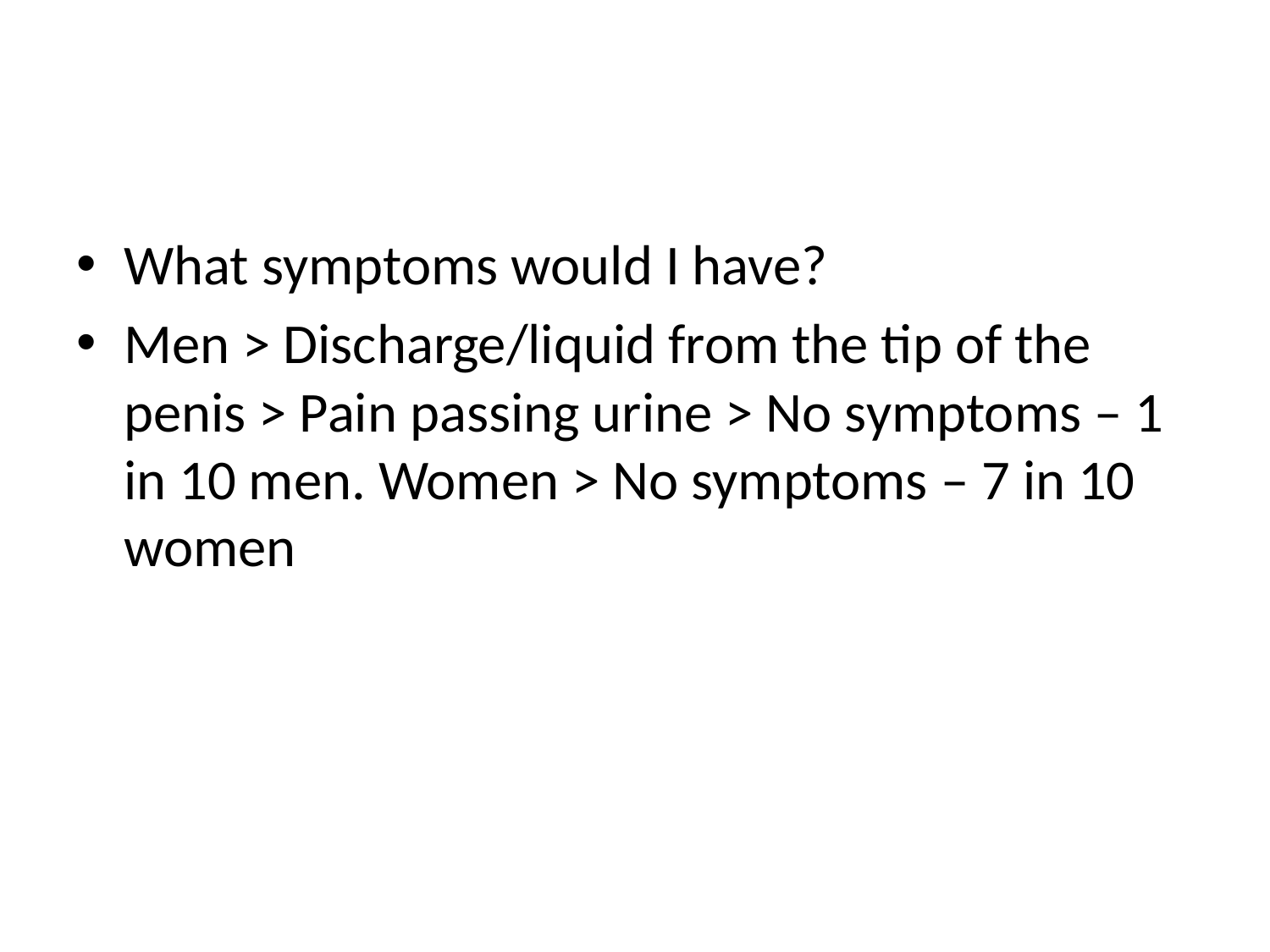

#
What symptoms would I have?
Men > Discharge/liquid from the tip of the penis > Pain passing urine > No symptoms – 1 in 10 men. Women > No symptoms – 7 in 10 women